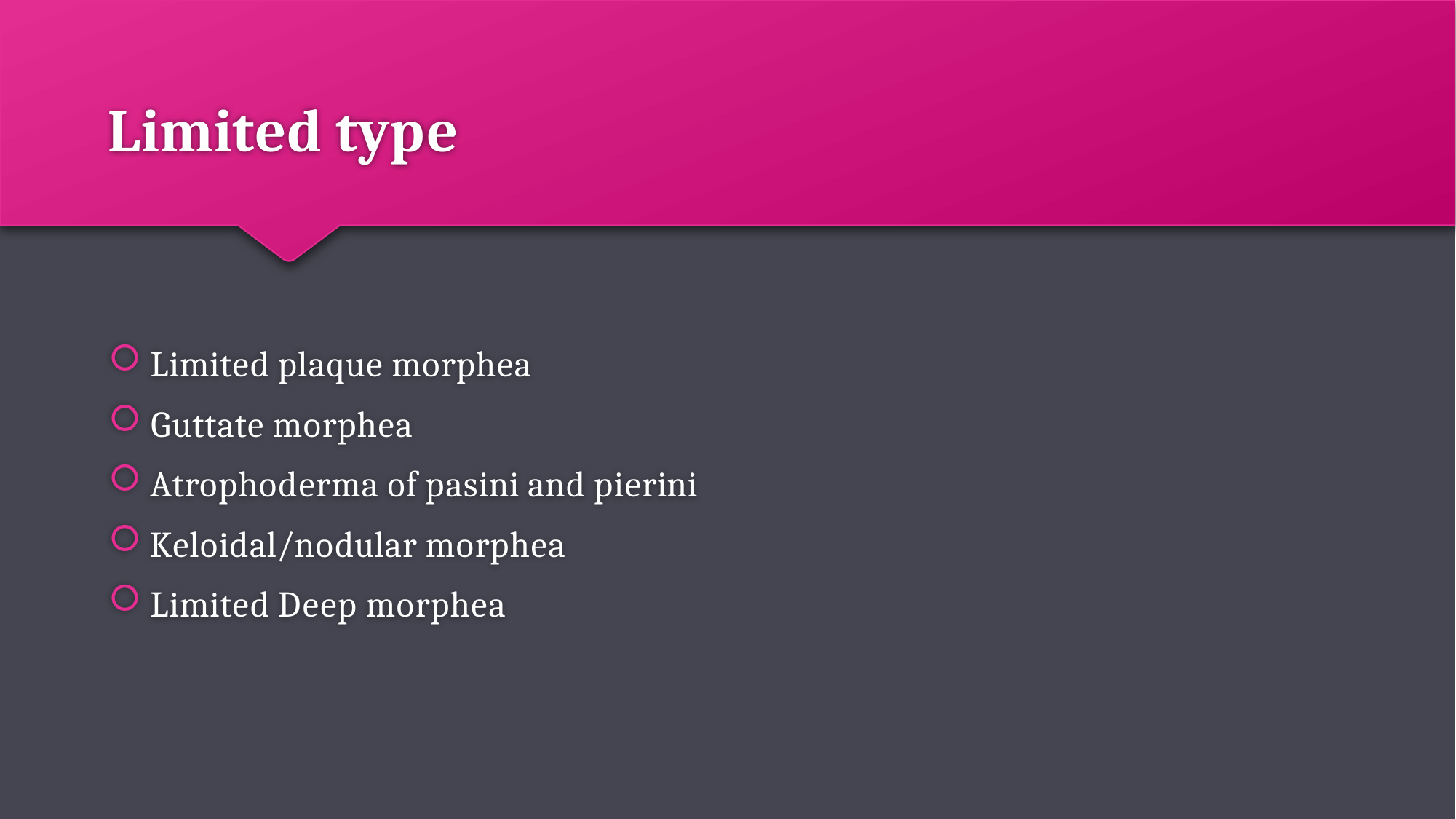

# Limited type
Limited plaque morphea
Guttate morphea
Atrophoderma of pasini and pierini
Keloidal/nodular morphea
Limited Deep morphea